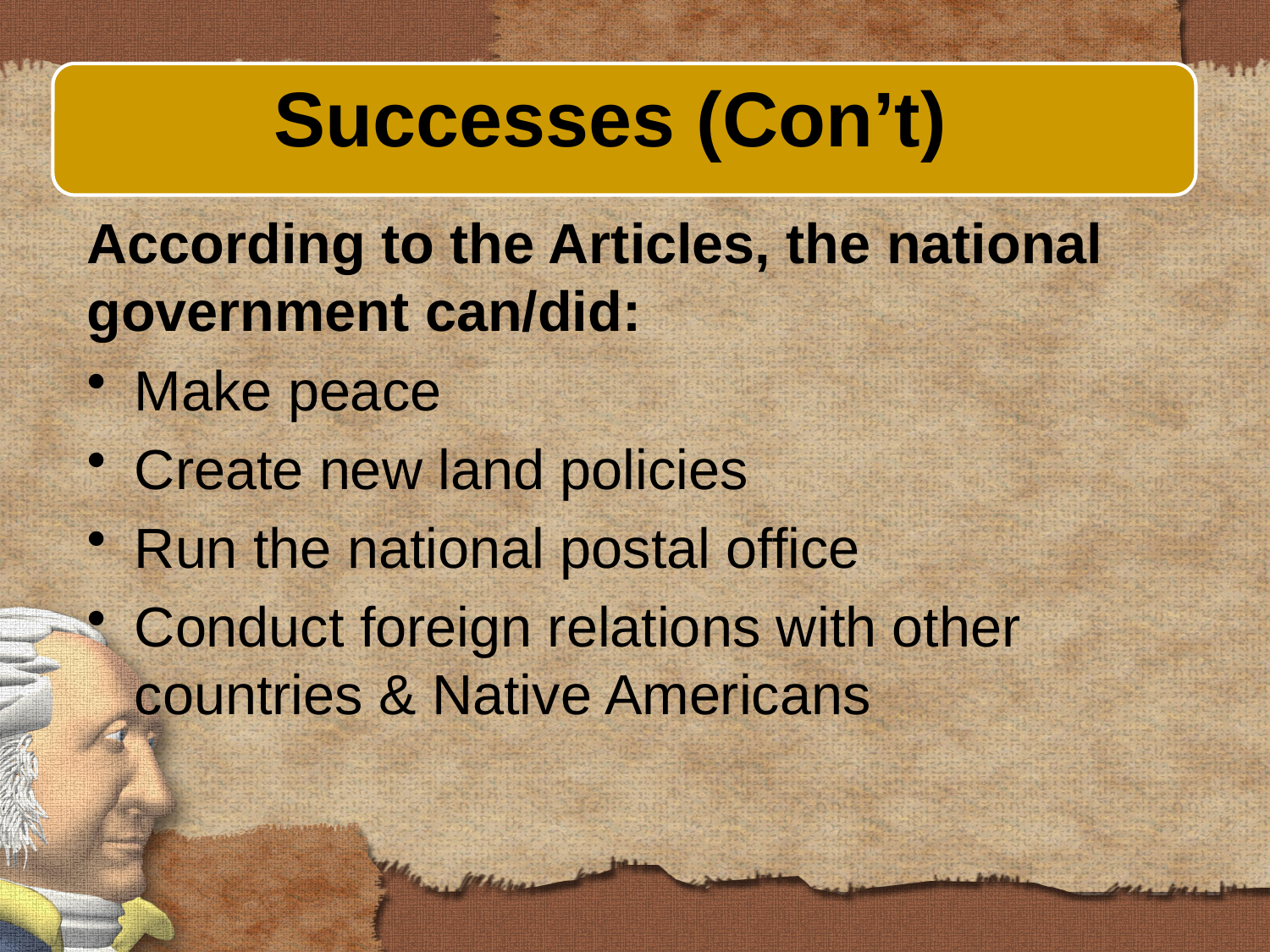

Successes (Con’t)
According to the Articles, the national government can/did:
Make peace
Create new land policies
Run the national postal office
Conduct foreign relations with other countries & Native Americans